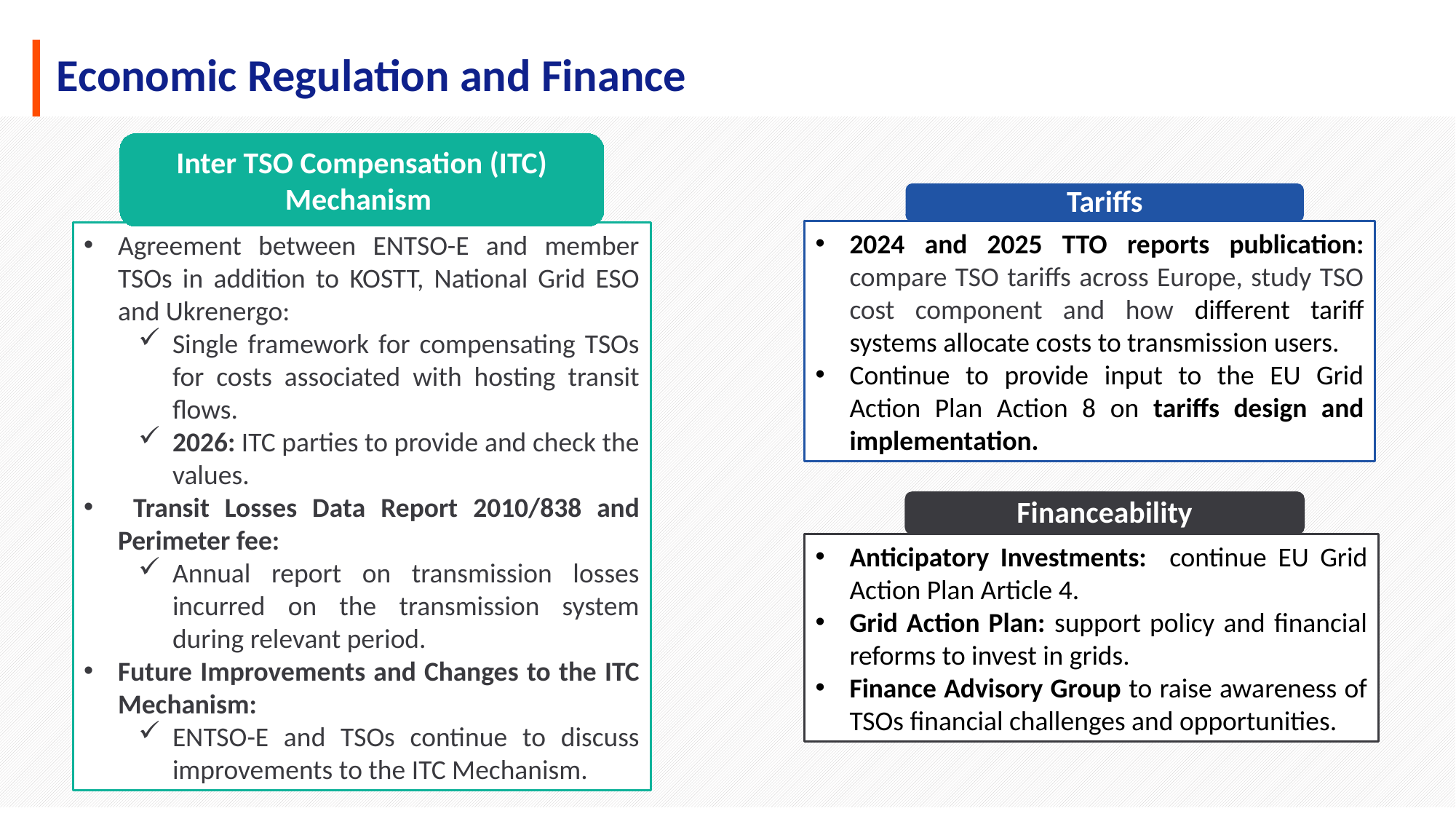

# Economic Regulation and Finance

Inter TSO Compensation (ITC) Mechanism

Tariffs
2024 and 2025 TTO reports publication: compare TSO tariffs across Europe, study TSO cost component and how different tariff systems allocate costs to transmission users.
Continue to provide input to the EU Grid Action Plan Action 8 on tariffs design and implementation.
Agreement between ENTSO-E and member TSOs in addition to KOSTT, National Grid ESO and Ukrenergo:
Single framework for compensating TSOs for costs associated with hosting transit flows.
2026: ITC parties to provide and check the values.
 Transit Losses Data Report 2010/838 and Perimeter fee:
Annual report on transmission losses incurred on the transmission system during relevant period.
Future Improvements and Changes to the ITC Mechanism:
ENTSO-E and TSOs continue to discuss improvements to the ITC Mechanism.

Financeability
Anticipatory Investments:  continue EU Grid Action Plan Article 4.
Grid Action Plan: support policy and financial reforms to invest in grids.
Finance Advisory Group to raise awareness of TSOs financial challenges and opportunities.